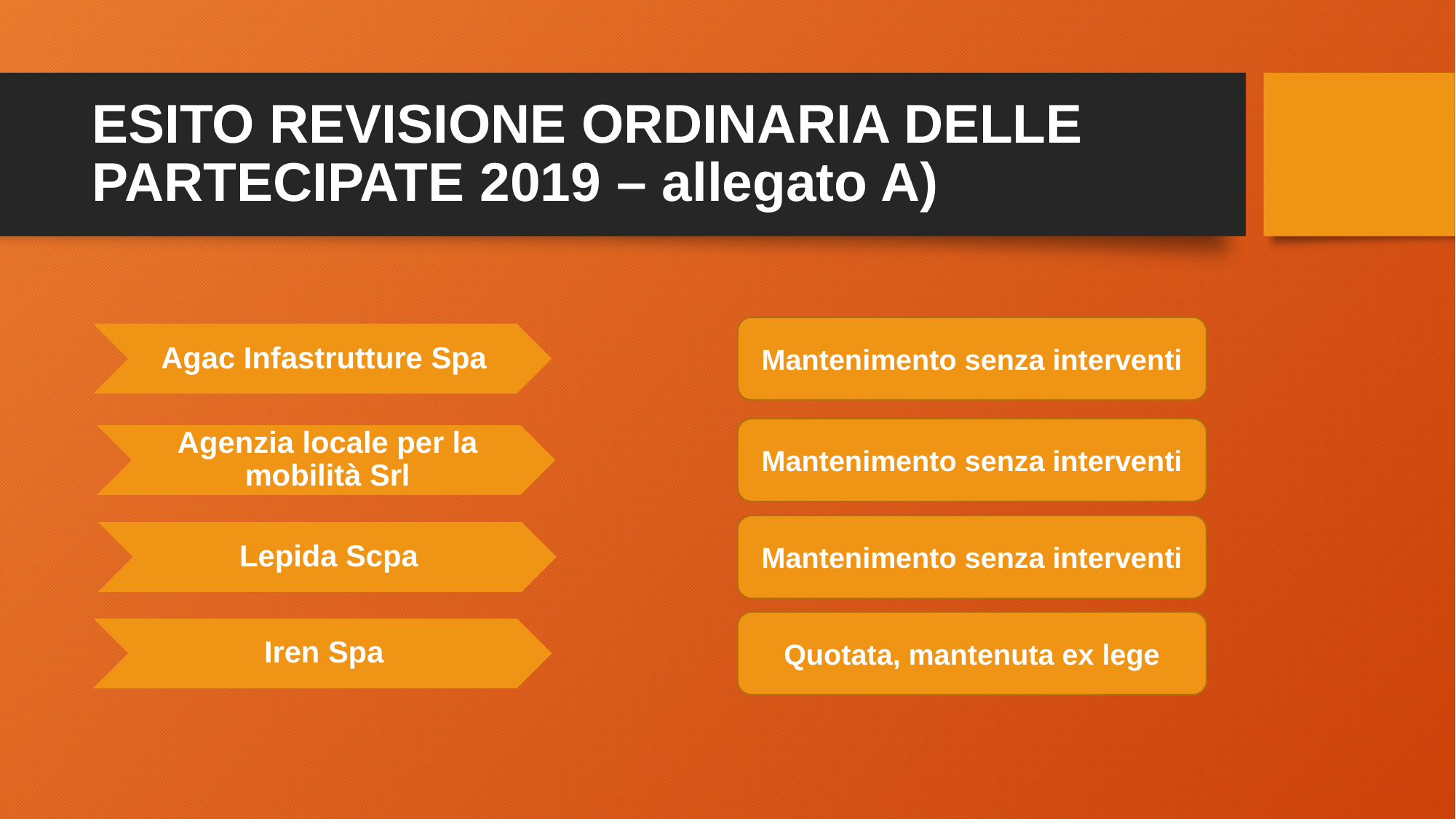

# ESITO REVISIONE ORDINARIA DELLE PARTECIPATE 2019 – allegato A)
Agac Infastrutture Spa
Agenzia locale per la mobilità Srl
Lepida Scpa
Iren Spa
Mantenimento senza interventi
Mantenimento senza interventi
Mantenimento senza interventi
Quotata, mantenuta ex lege